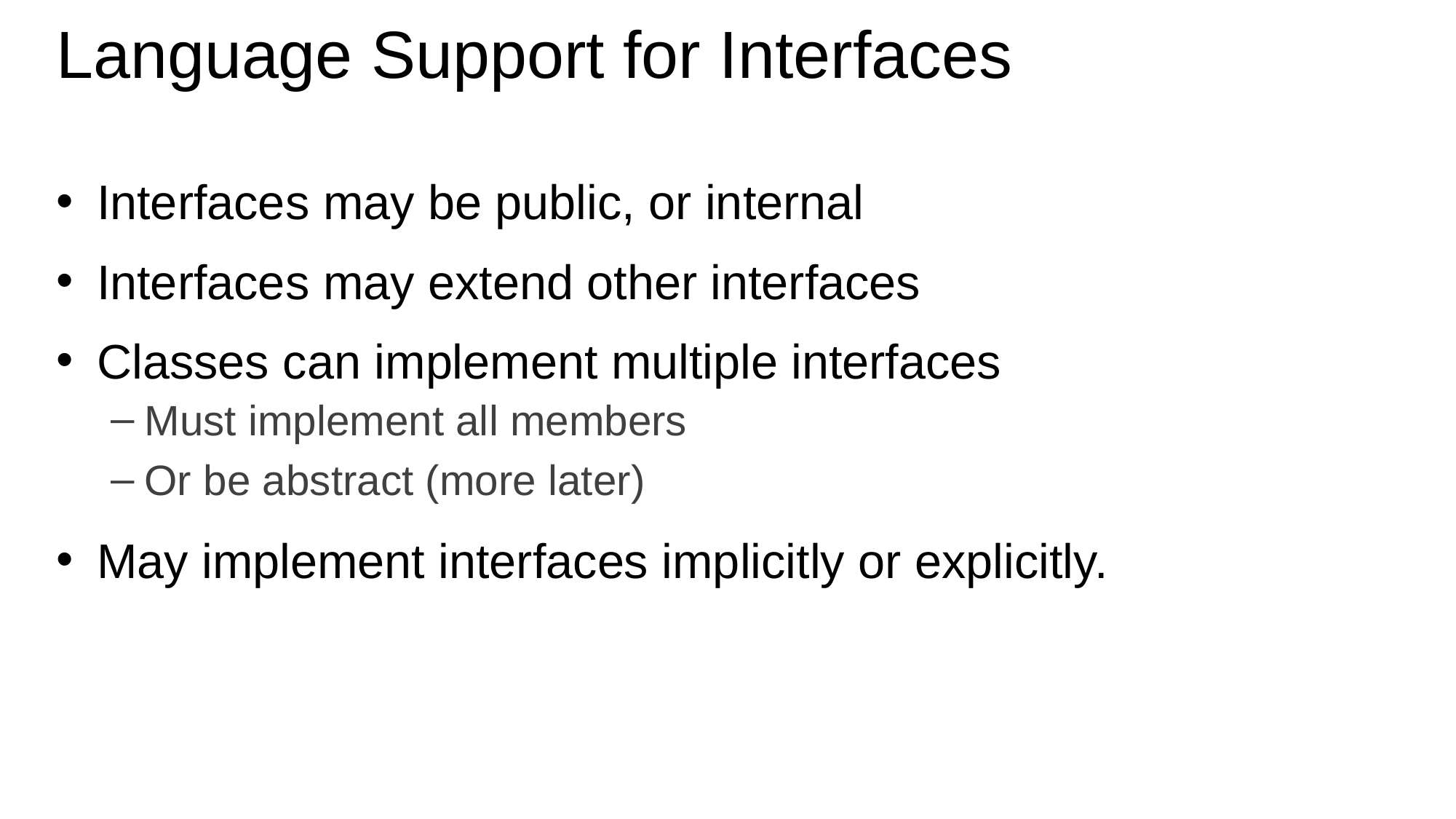

# Language Support for Interfaces
Interfaces may be public, or internal
Interfaces may extend other interfaces
Classes can implement multiple interfaces
Must implement all members
Or be abstract (more later)
May implement interfaces implicitly or explicitly.